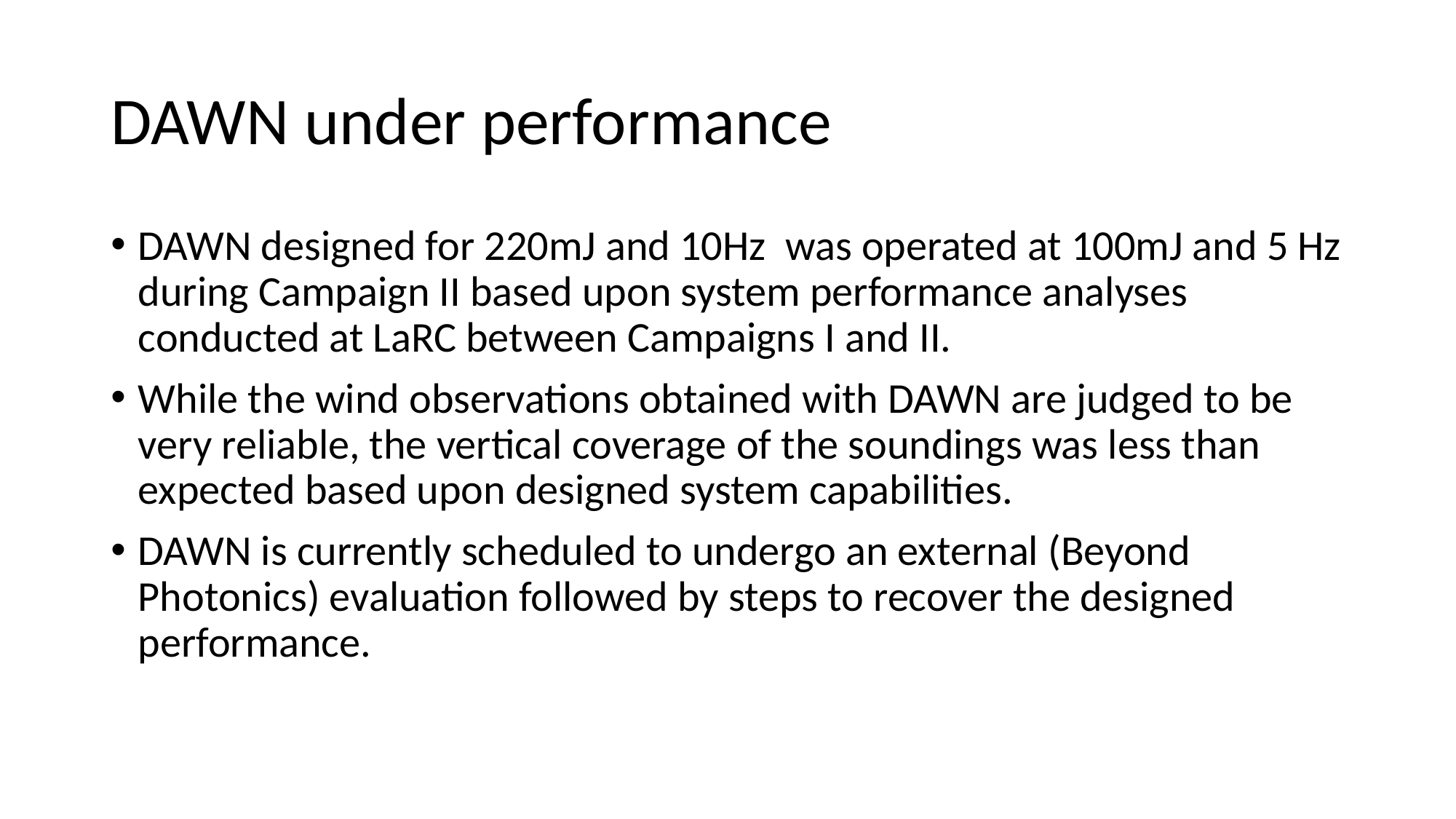

# DAWN under performance
DAWN designed for 220mJ and 10Hz  was operated at 100mJ and 5 Hz during Campaign II based upon system performance analyses conducted at LaRC between Campaigns I and II.
While the wind observations obtained with DAWN are judged to be very reliable, the vertical coverage of the soundings was less than expected based upon designed system capabilities.
DAWN is currently scheduled to undergo an external (Beyond Photonics) evaluation followed by steps to recover the designed performance.